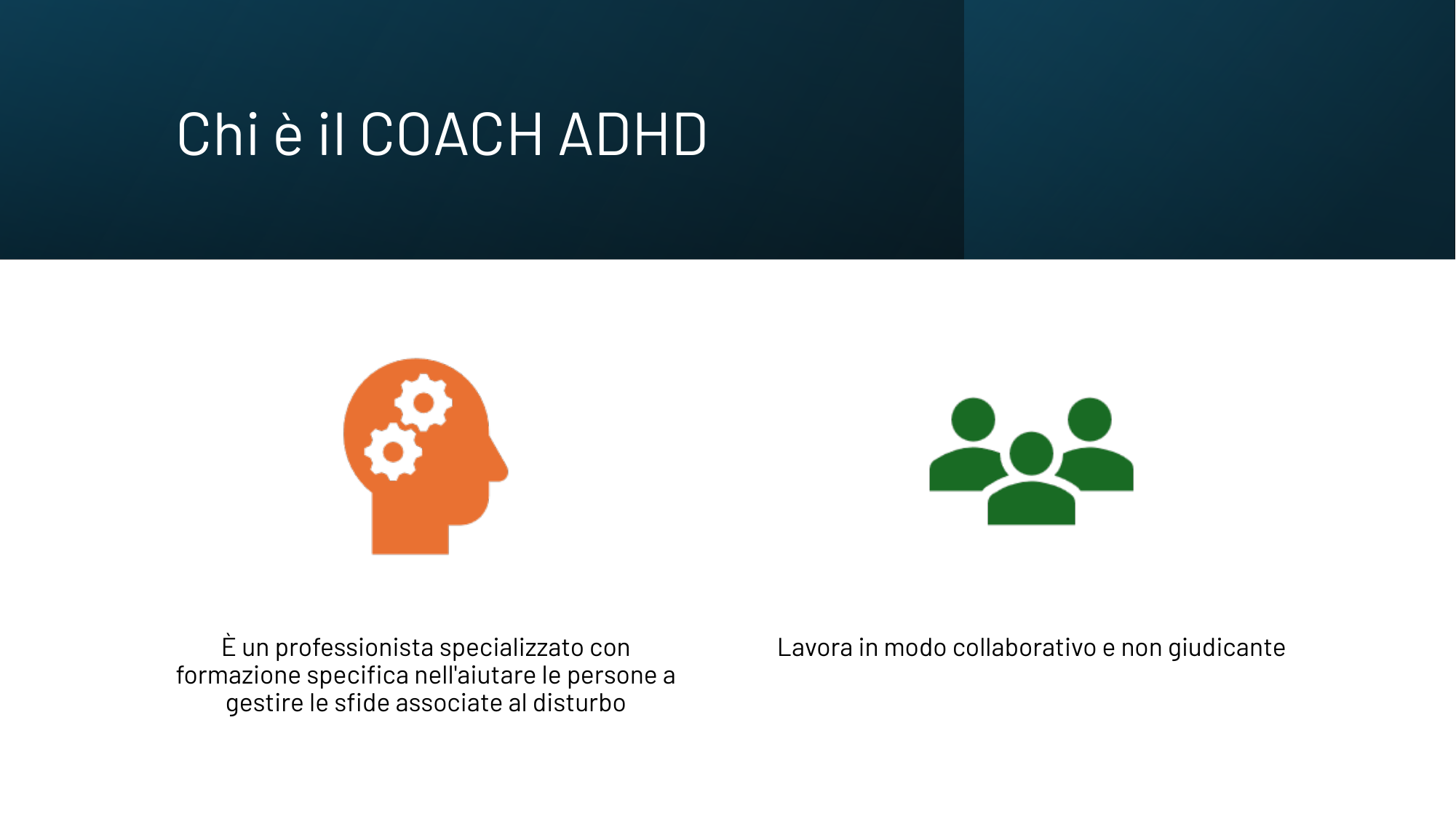

# Chi è il COACH ADHD
È un professionista specializzato con formazione specifica nell'aiutare le persone a gestire le sfide associate al disturbo
Lavora in modo collaborativo e non giudicante